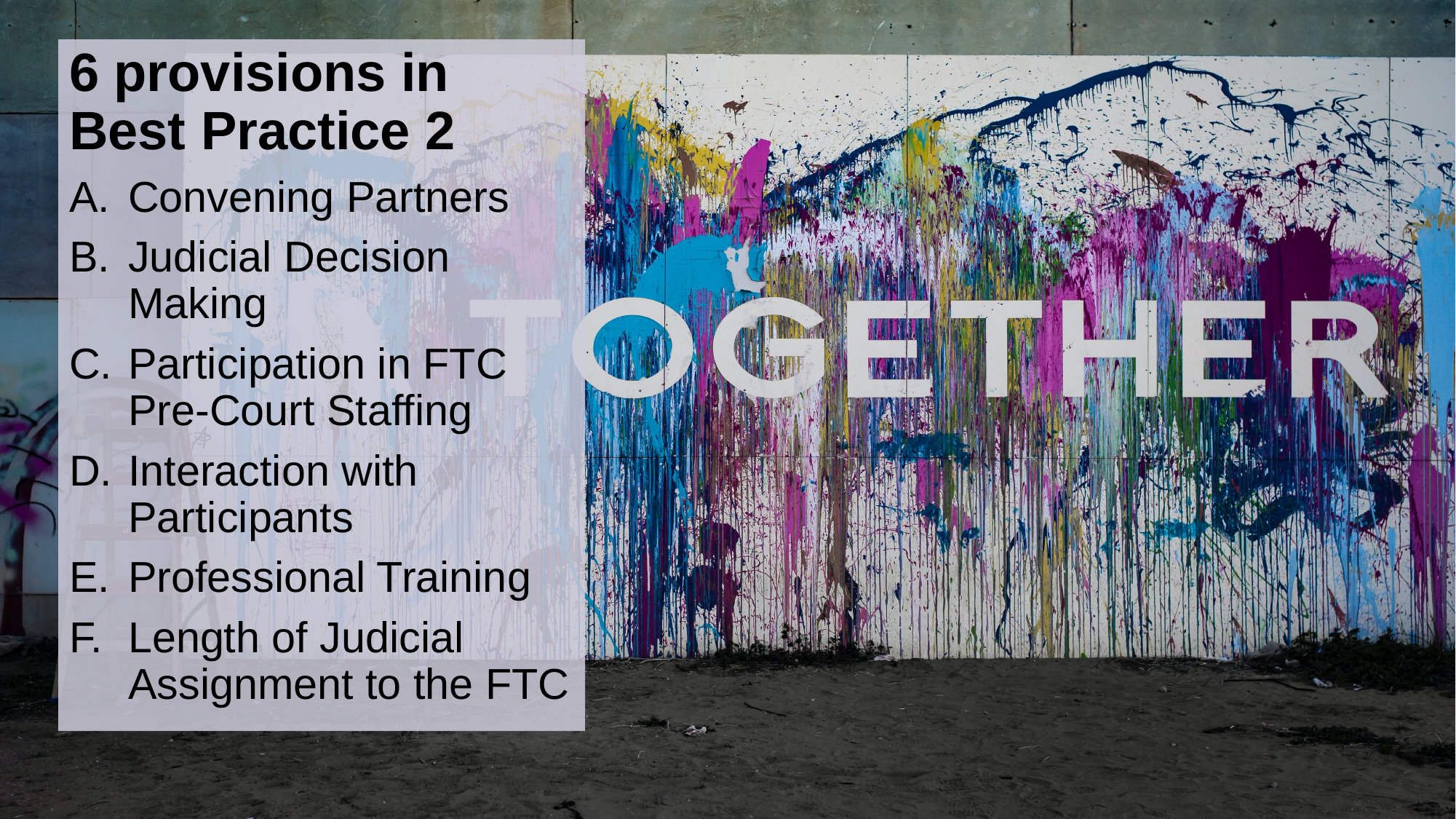

6 provisions in Best Practice 2
Convening Partners
Judicial Decision Making
Participation in FTC Pre-Court Staffing
Interaction with Participants
Professional Training
Length of Judicial Assignment to the FTC